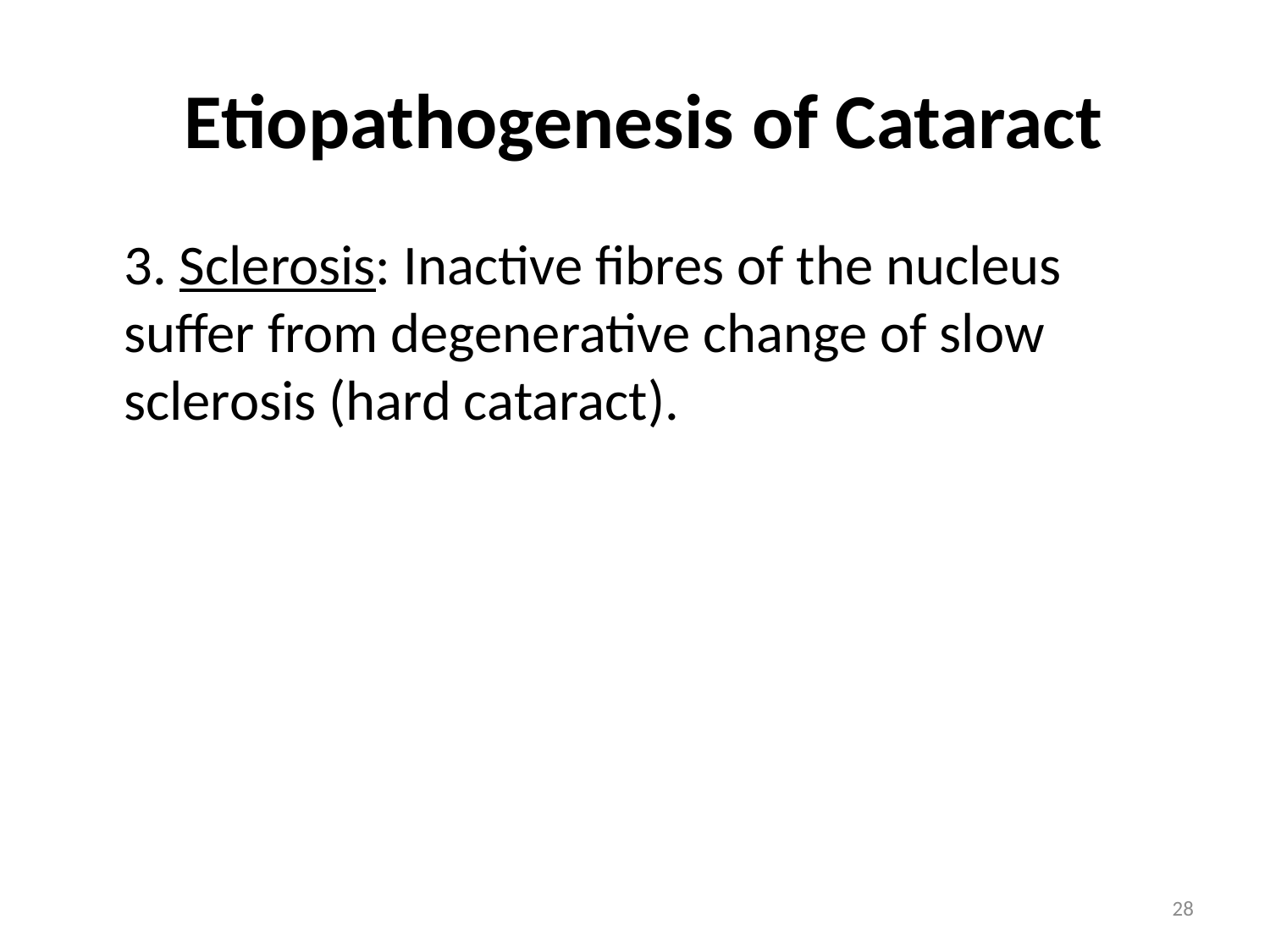

# Etiopathogenesis of Cataract
	3. Sclerosis: Inactive fibres of the nucleus suffer from degenerative change of slow sclerosis (hard cataract).
28